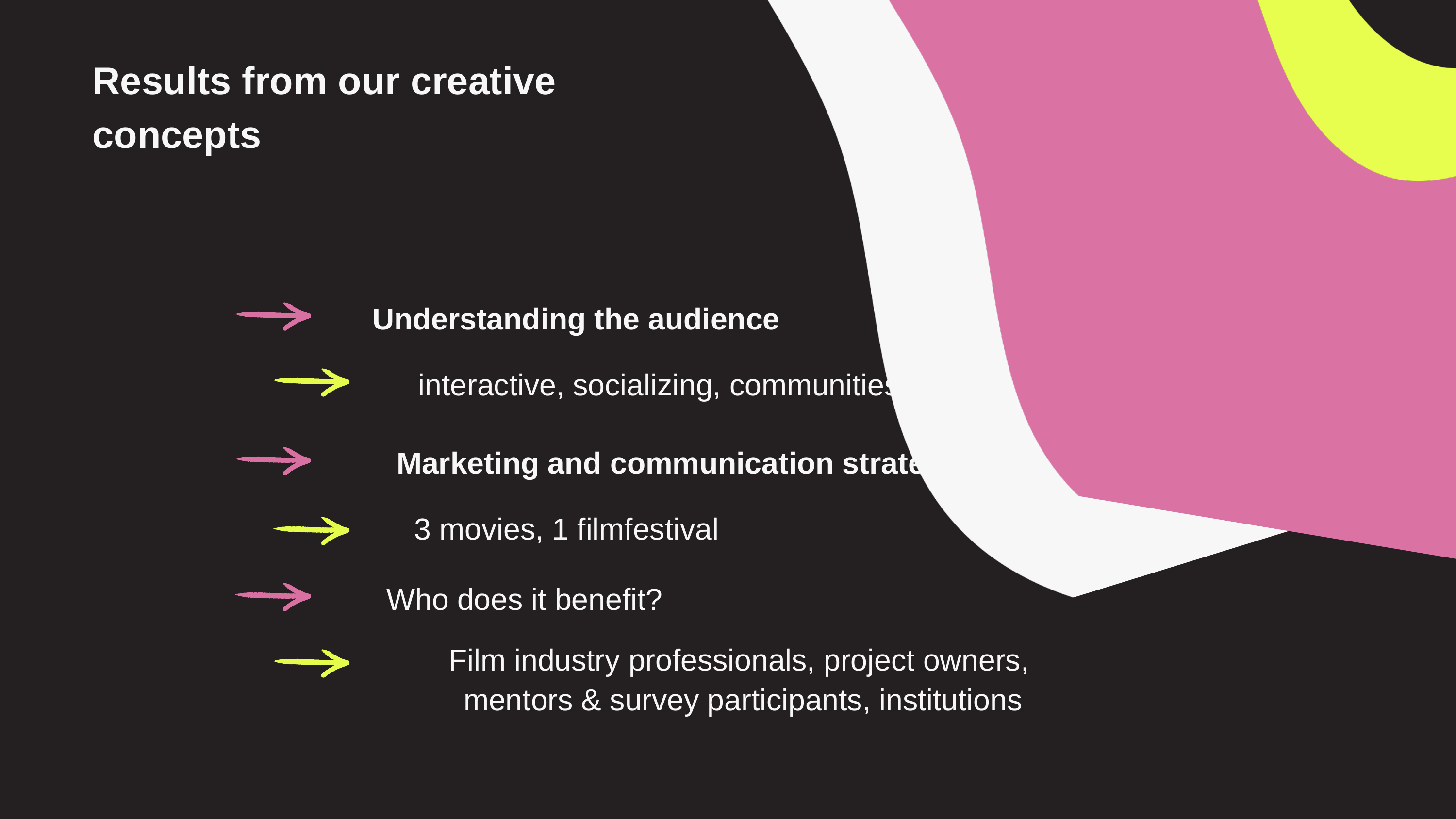

Results from our creative concepts
Understanding the audience

interactive, socializing, communities

Marketing and communication strategies

3 movies, 1 filmfestival

Who does it benefit?

Film industry professionals, project owners,
mentors & survey participants, institutions